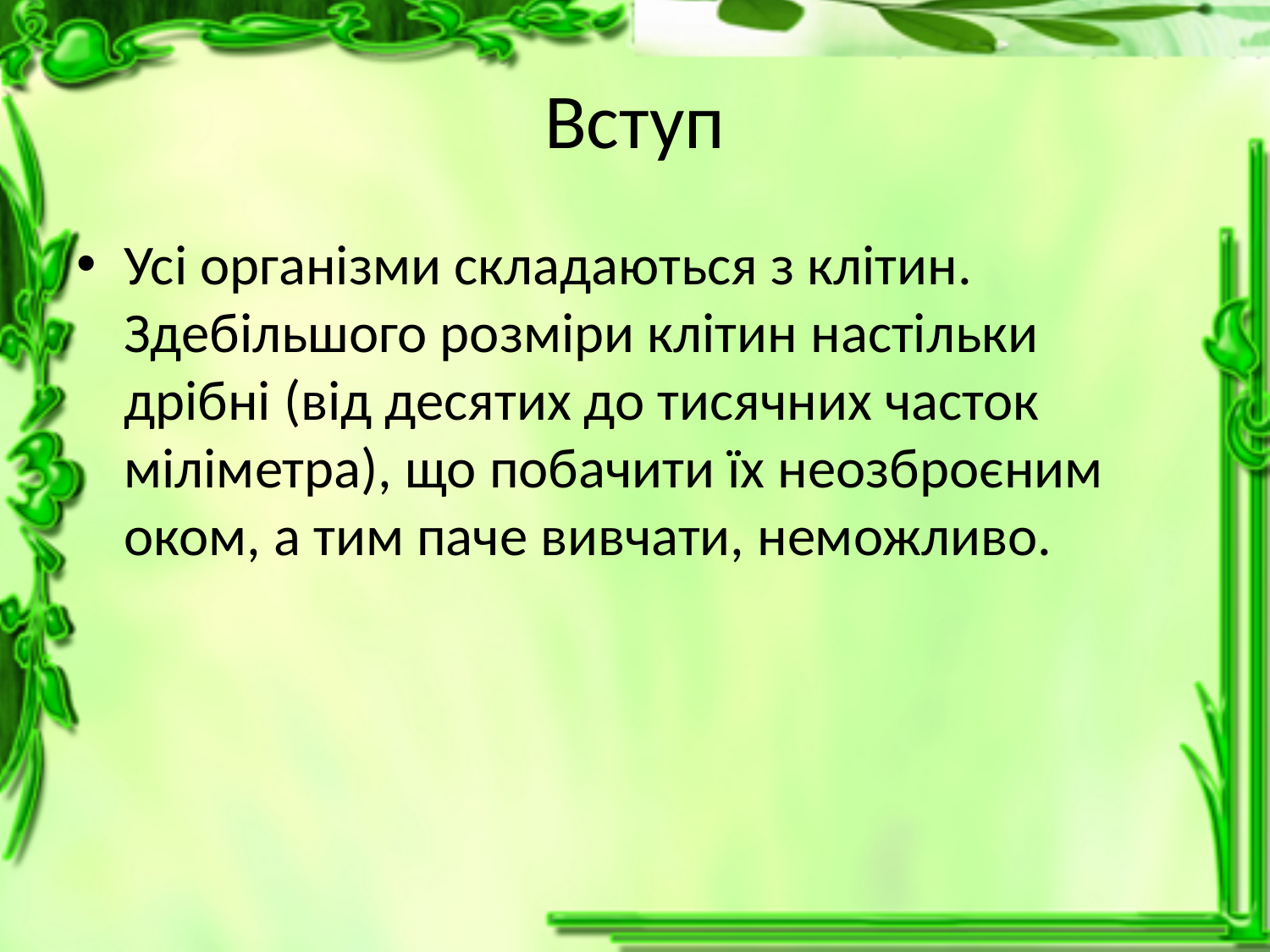

# Вступ
Усі організми складаються з клітин. Здебільшого розміри клітин настільки дрібні (від десятих до тисячних часток міліметра), що побачити їх неозброєним оком, а тим паче вивчати, неможливо.